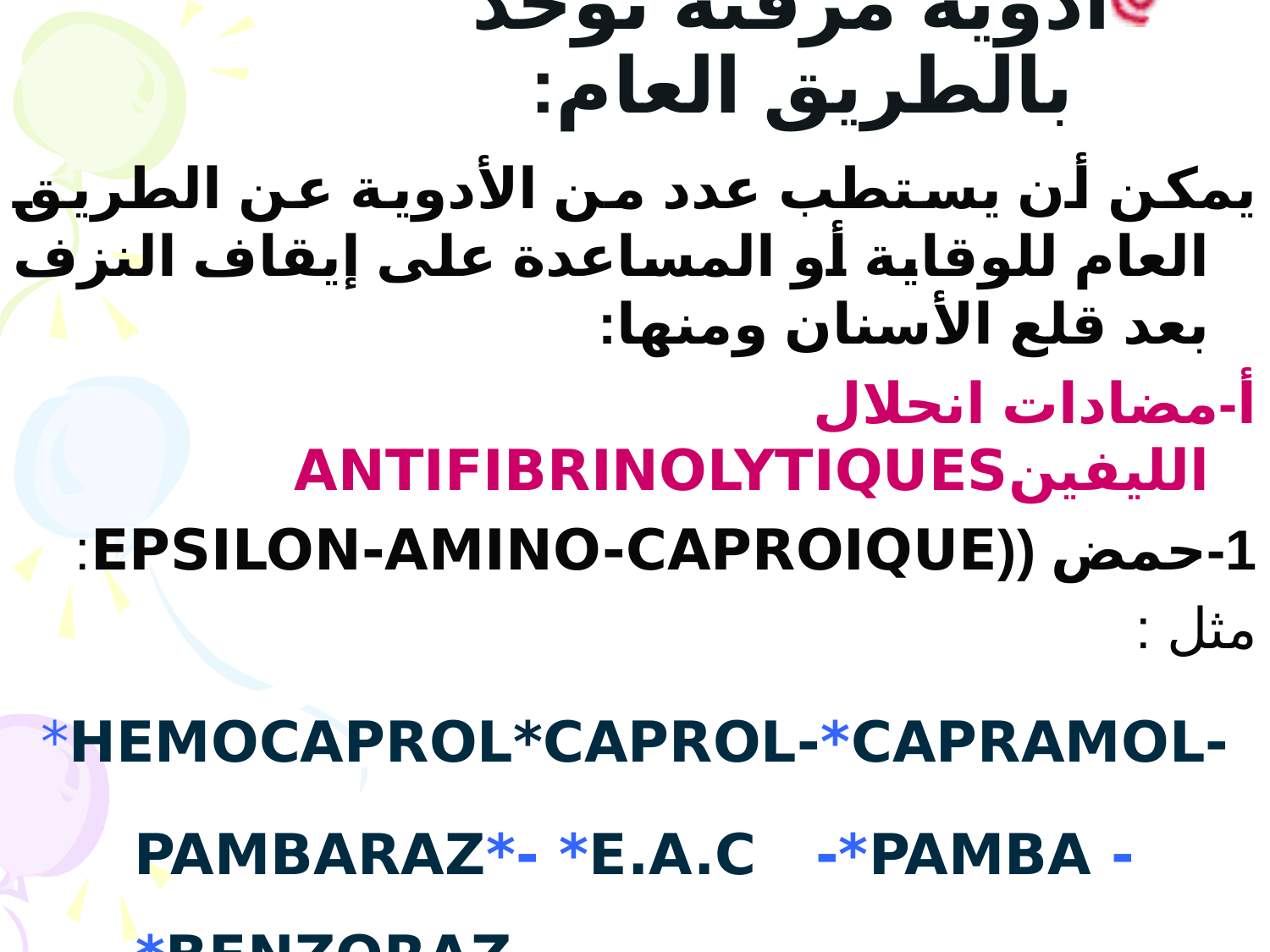

# أدوية مرقئة تؤخذ بالطريق العام:
يمكن أن يستطب عدد من الأدوية عن الطريق العام للوقاية أو المساعدة على إيقاف النزف بعد قلع الأسنان ومنها:
أ-مضادات انحلال الليفينANTIFIBRINOLYTIQUES
1-حمض ((EPSILON-AMINO-CAPROIQUE:
مثل :
*HEMOCAPROL*CAPROL-*CAPRAMOL-
PAMBARAZ*- *E.A.C   -*PAMBA -*BENZORAZ